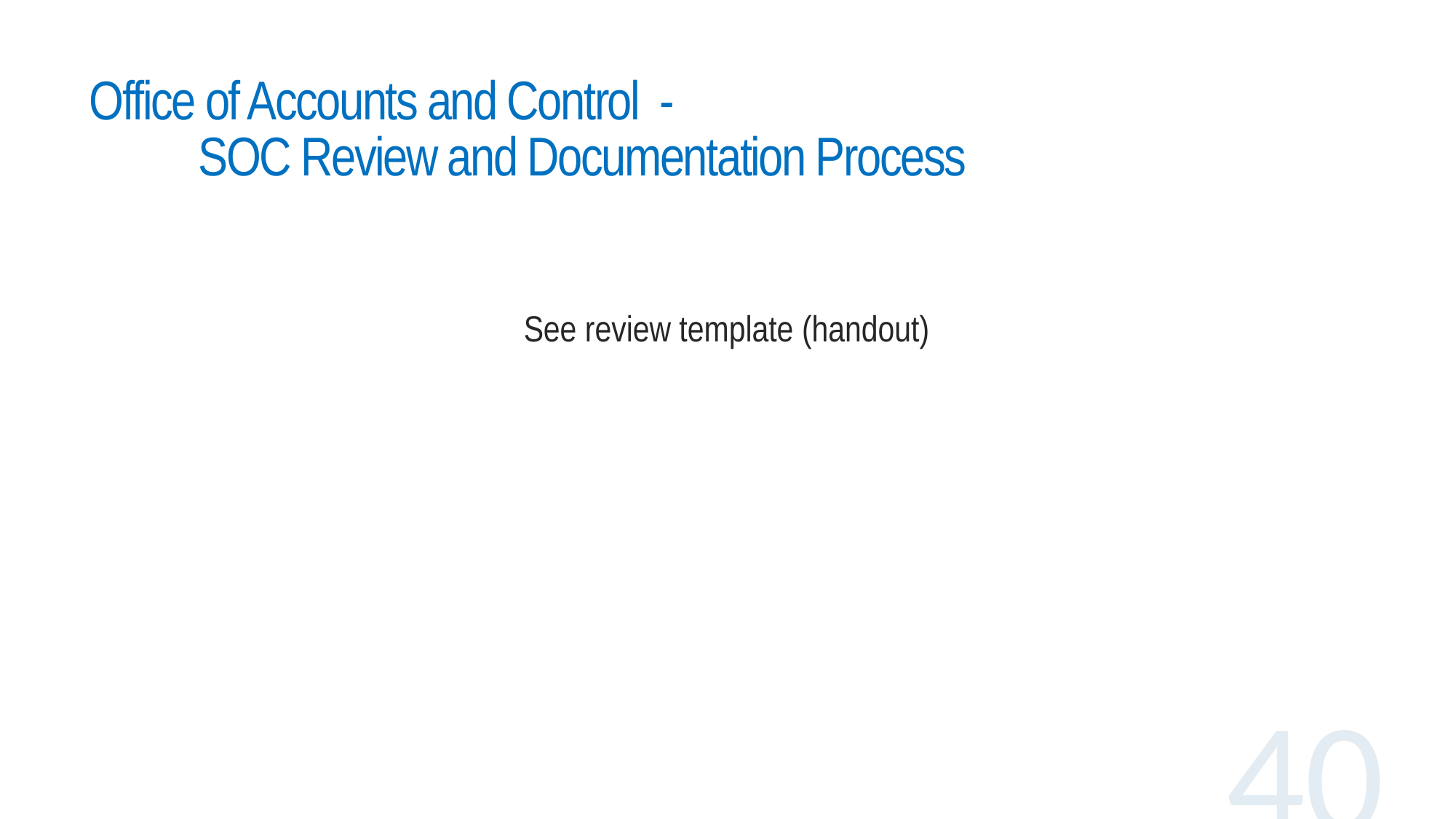

# Office of Accounts and Control  - SOC Review and Documentation Process

See review template (handout)

40